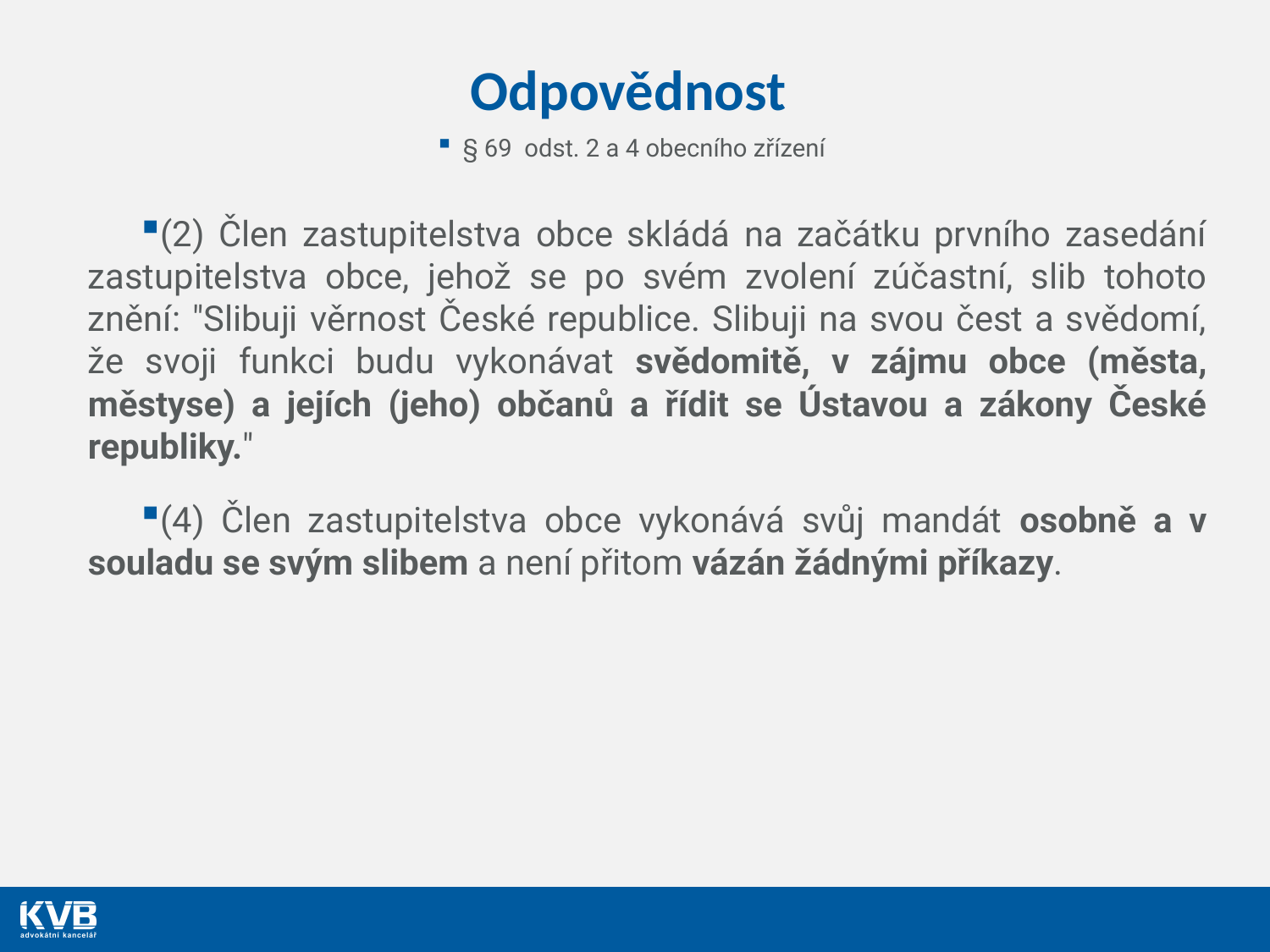

# Odpovědnost
§ 69  odst. 2 a 4 obecního zřízení
(2) Člen zastupitelstva obce skládá na začátku prvního zasedání zastupitelstva obce, jehož se po svém zvolení zúčastní, slib tohoto znění: "Slibuji věrnost České republice. Slibuji na svou čest a svědomí, že svoji funkci budu vykonávat svědomitě, v zájmu obce (města, městyse) a jejích (jeho) občanů a řídit se Ústavou a zákony České republiky."
(4) Člen zastupitelstva obce vykonává svůj mandát osobně a v souladu se svým slibem a není přitom vázán žádnými příkazy.